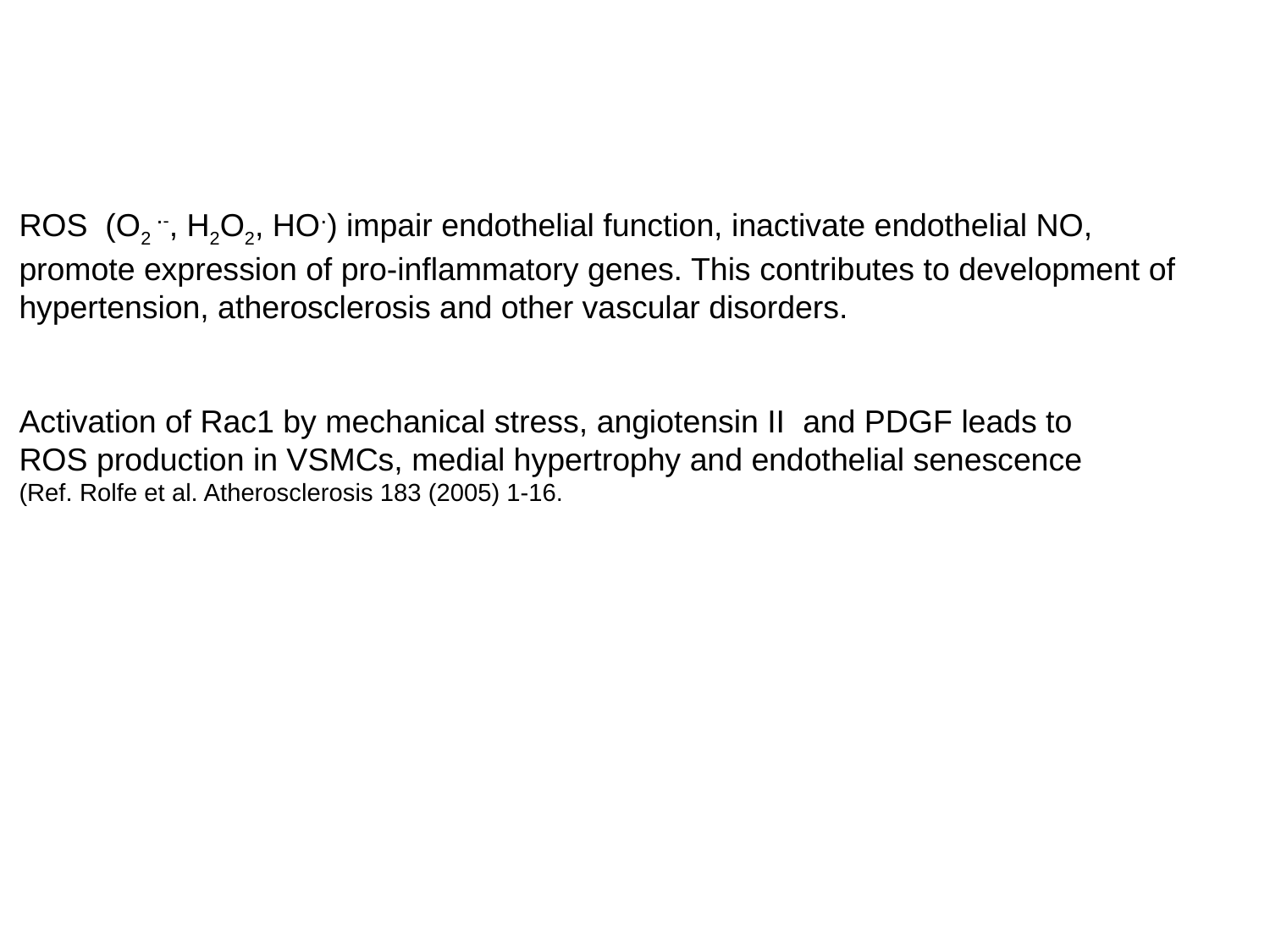

ROS  (O2 .-, H2O2, HO.) impair endothelial function, inactivate endothelial NO,
promote expression of pro-inflammatory genes. This contributes to development of
hypertension, atherosclerosis and other vascular disorders.

Activation of Rac1 by mechanical stress, angiotensin II  and PDGF leads to
ROS production in VSMCs, medial hypertrophy and endothelial senescence
(Ref. Rolfe et al. Atherosclerosis 183 (2005) 1-16.